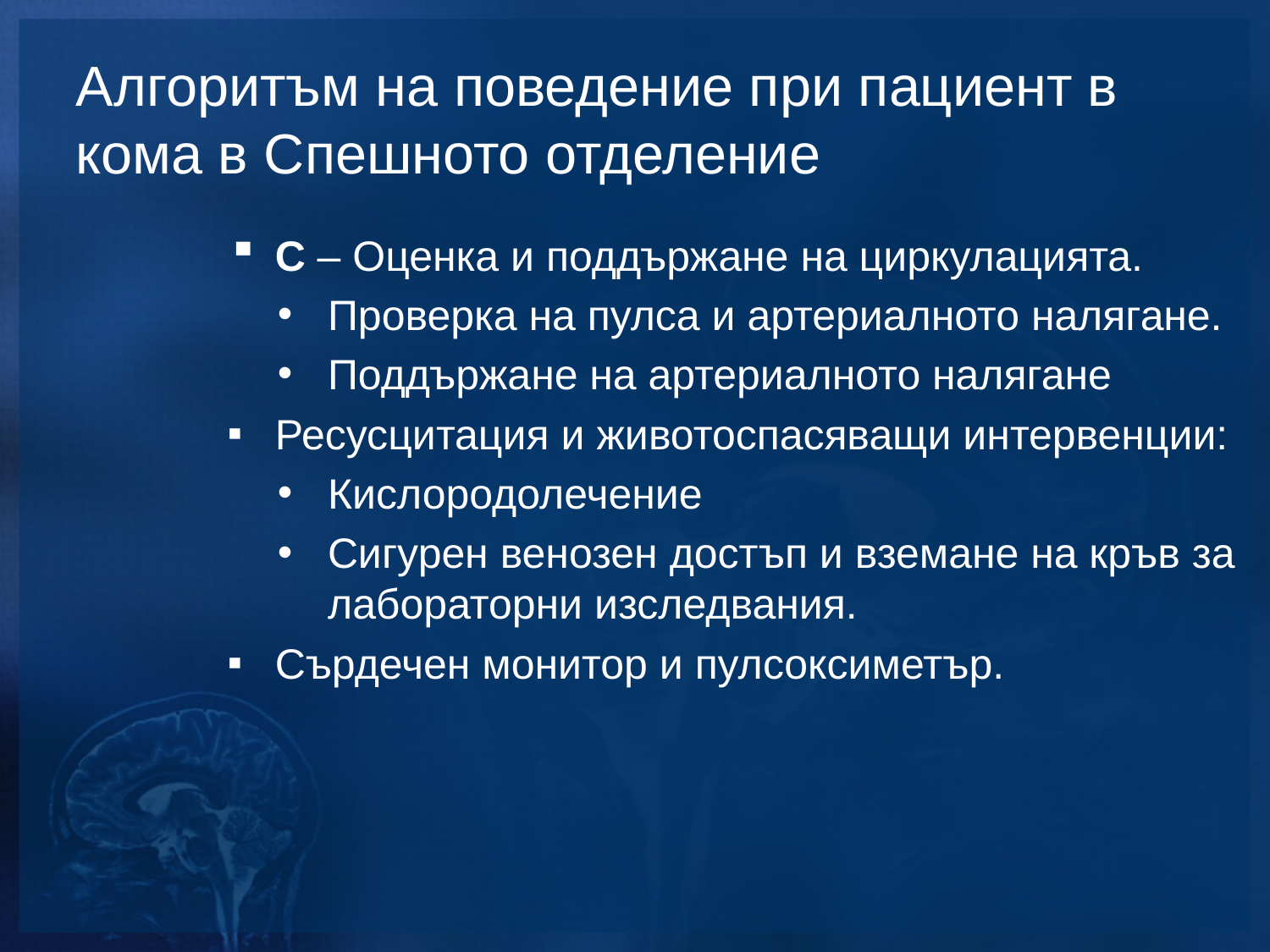

Алгоритъм на поведение при пациент в кома в Спешното отделение
C – Оценка и поддържане на циркулацията.
Проверка на пулса и артериалното налягане.
Поддържане на артериалното налягане
Ресусцитация и животоспасяващи интервенции:
Кислородолечение
Сигурен венозен достъп и вземане на кръв за лабораторни изследвания.
Сърдечен монитор и пулсоксиметър.
42